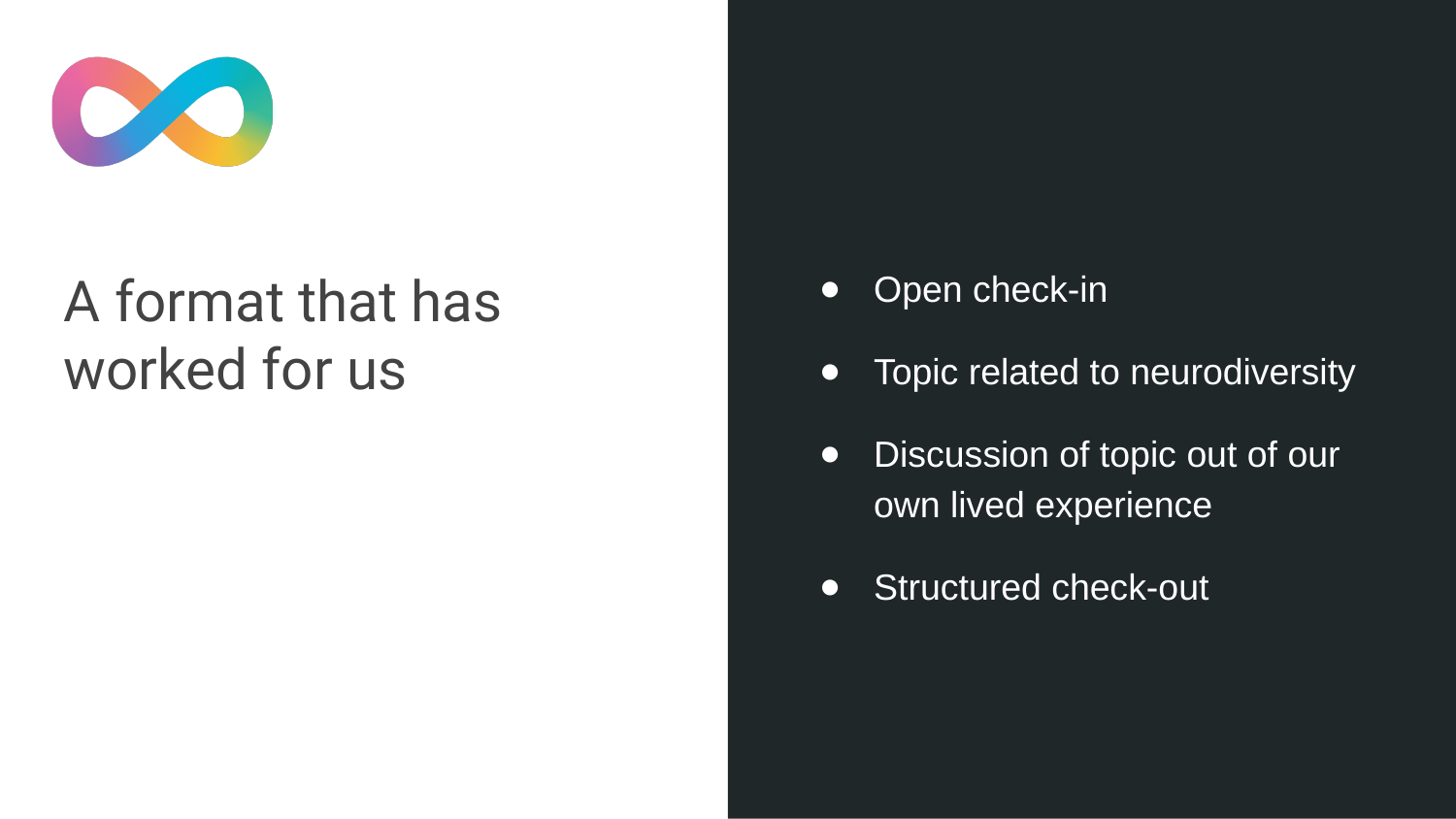

Open check-in
Topic related to neurodiversity
Discussion of topic out of our own lived experience
Structured check-out
# A format that has worked for us